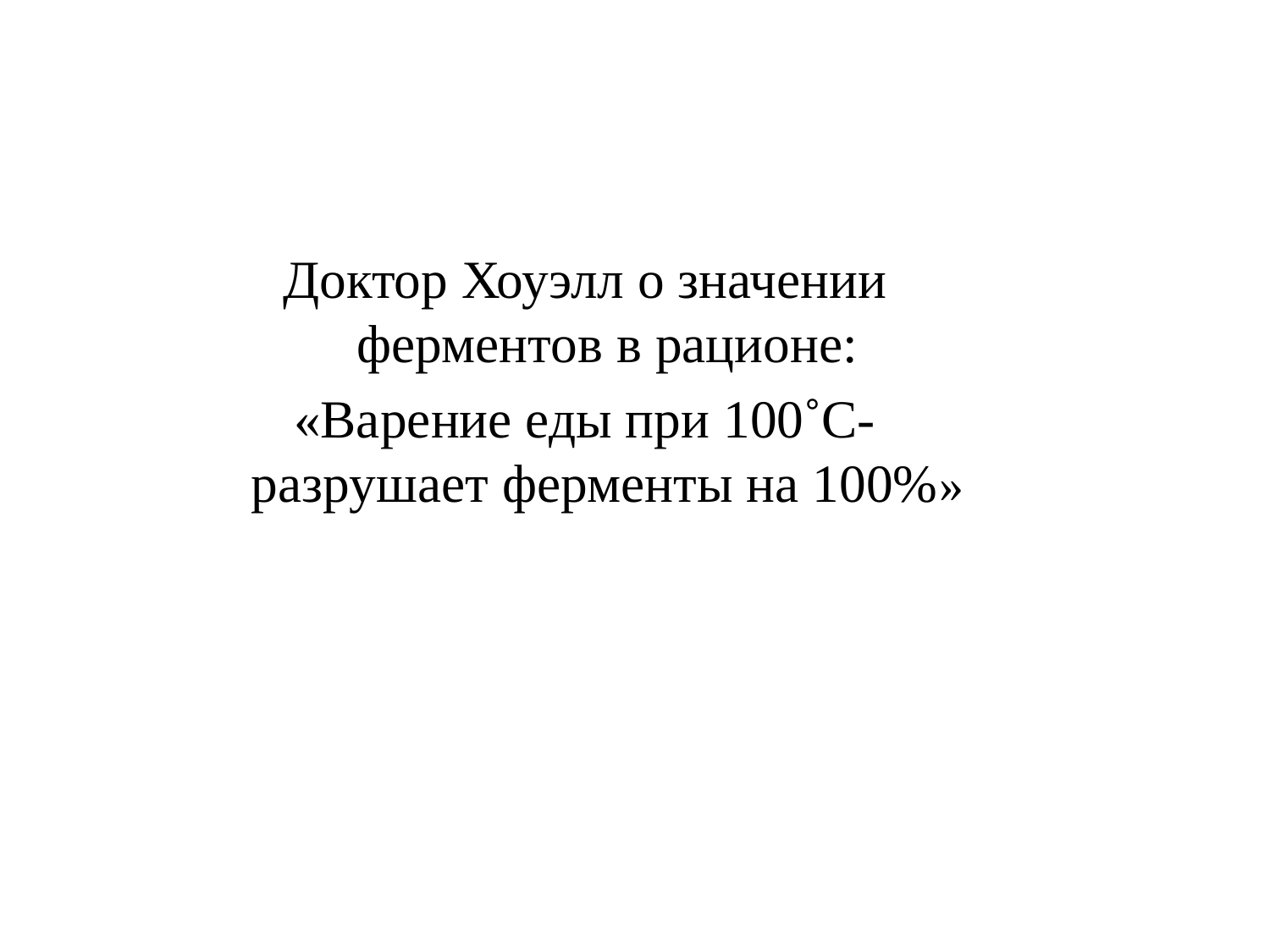

#
Доктор Хоуэлл о значении ферментов в рационе:
«Варение еды при 100˚С- разрушает ферменты на 100%»